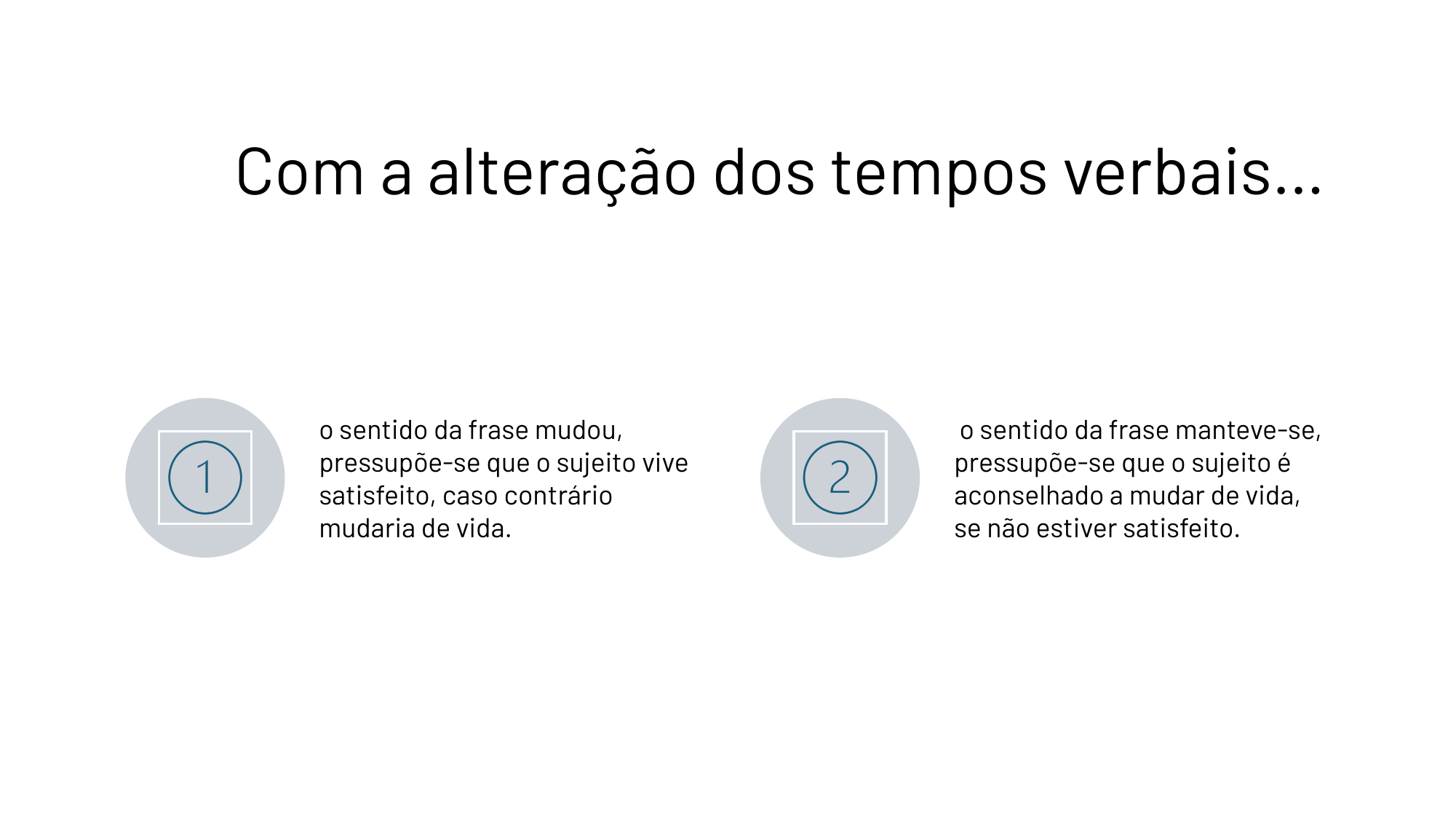

# Com a alteração dos tempos verbais…
o sentido da frase mudou, pressupõe-se que o sujeito vive satisfeito, caso contrário mudaria de vida.
 o sentido da frase manteve-se, pressupõe-se que o sujeito é aconselhado a mudar de vida, se não estiver satisfeito.